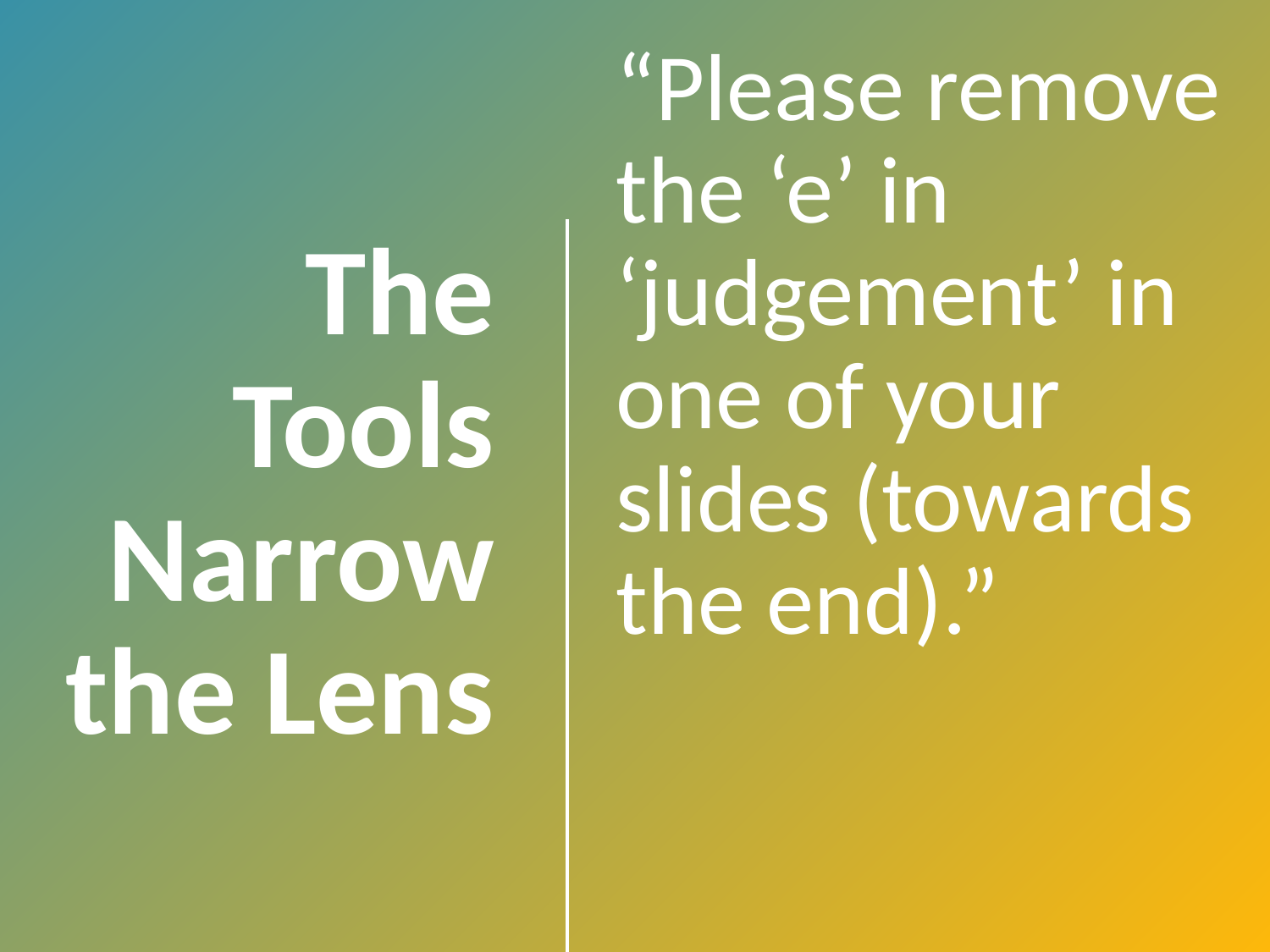

“Please remove the ‘e’ in ‘judgement’ in one of your slides (towards the end).”
# The Tools Narrow the Lens